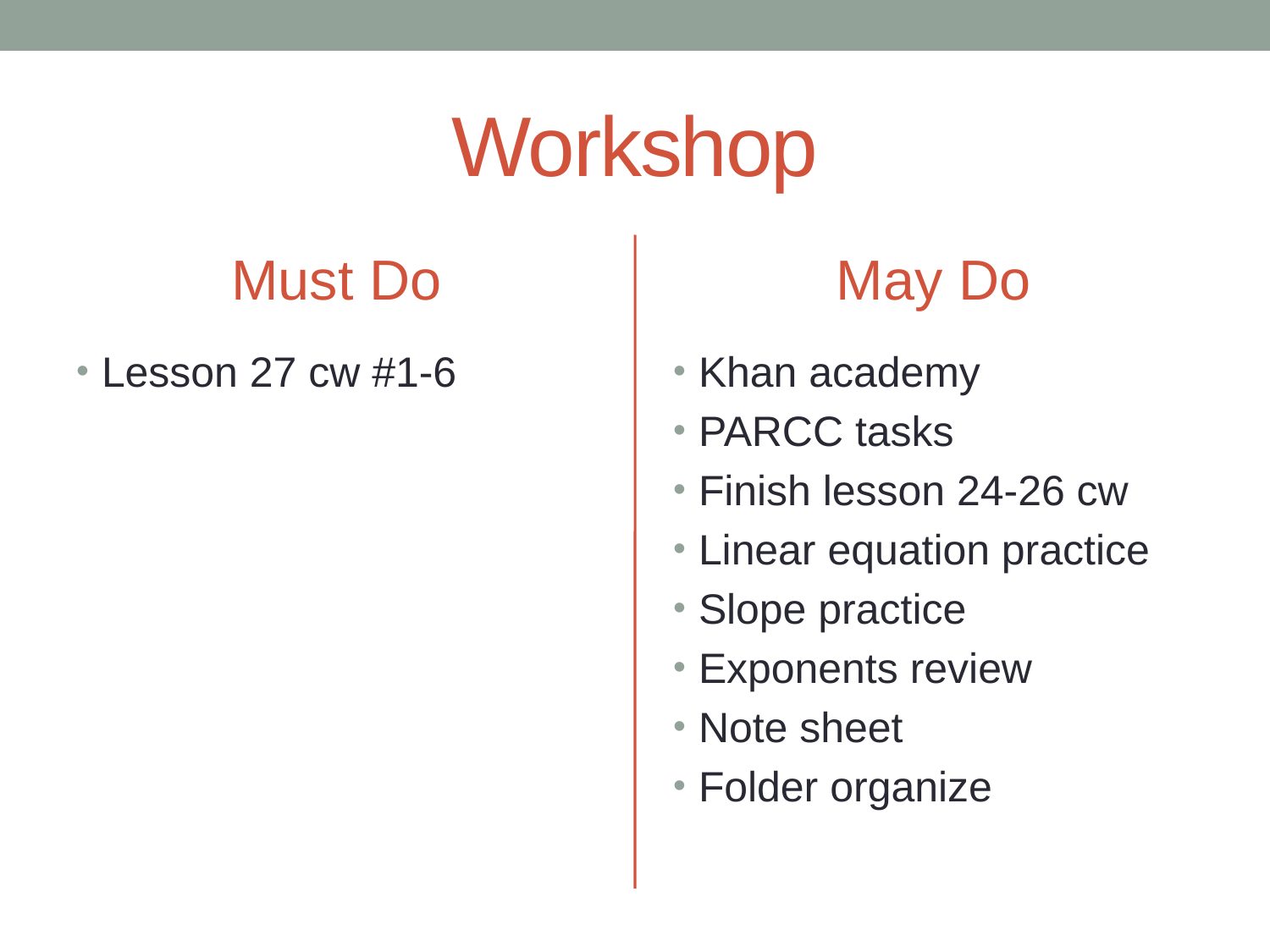

# Workshop
Must Do
May Do
Lesson 27 cw #1-6
Khan academy
PARCC tasks
Finish lesson 24-26 cw
Linear equation practice
Slope practice
Exponents review
Note sheet
Folder organize